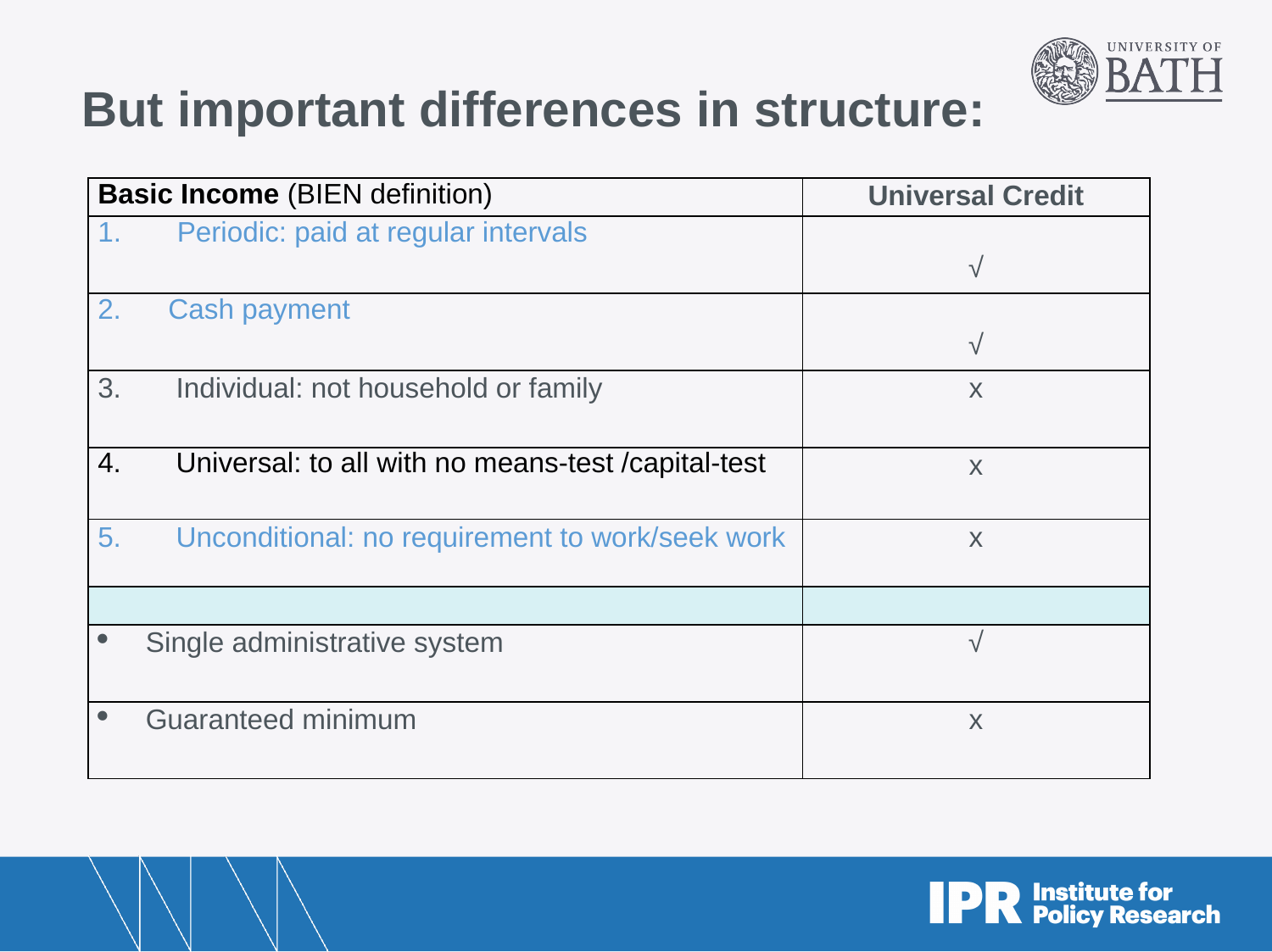

# But important differences in structure:
| Basic Income (BIEN definition) | Universal Credit |
| --- | --- |
| Periodic: paid at regular intervals | √ |
| 2. Cash payment | √ |
| 3. Individual: not household or family | x |
| 4. Universal: to all with no means-test /capital-test | x |
| 5. Unconditional: no requirement to work/seek work | x |
|  |  |
| Single administrative system | √ |
| Guaranteed minimum | x |